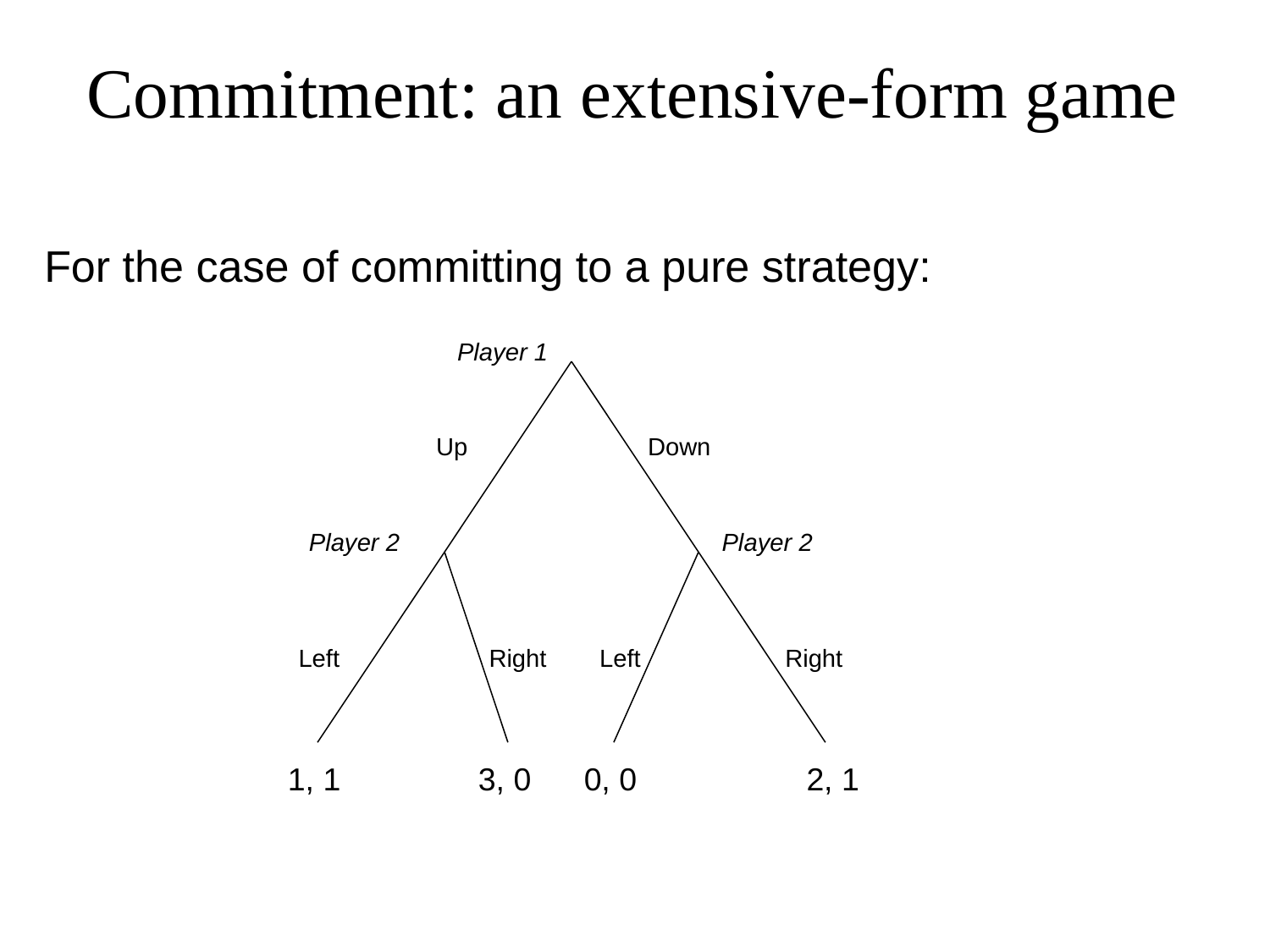

# Commitment: an extensive-form game
For the case of committing to a pure strategy:
Player 1

Up
Down
Player 2
Player 2

Left
Right
Left
Right
1, 1
3, 0
0, 0
2, 1